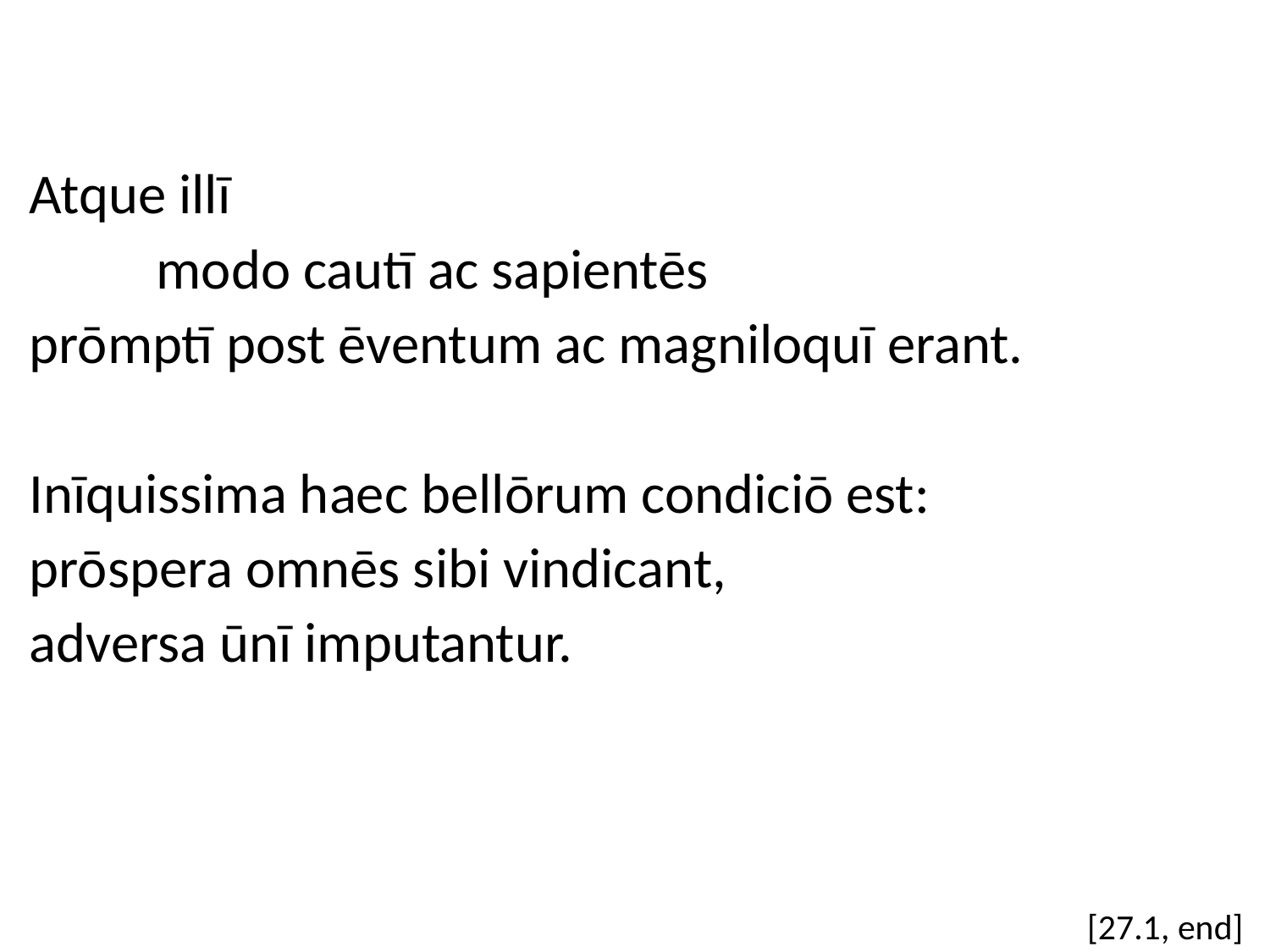

Atque illī
	modo cautī ac sapientēs
prōmptī post ēventum ac magniloquī erant.

Inīquissima haec bellōrum condiciō est:
prōspera omnēs sibi vindicant,
adversa ūnī imputantur.

[27.1, end]
#